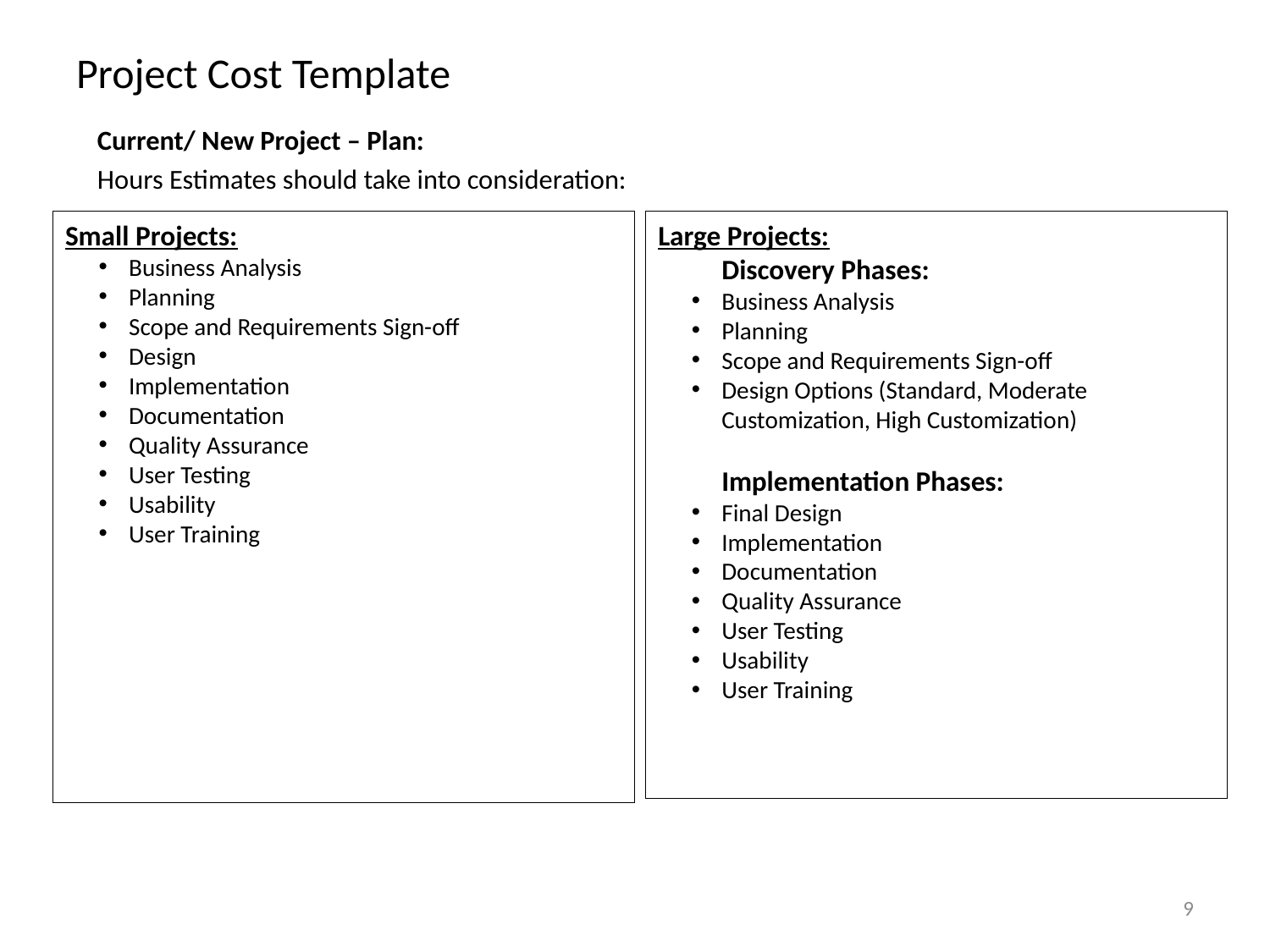

# Project Cost Template
Current/ New Project – Plan:
Hours Estimates should take into consideration:

Large Projects:
Discovery Phases:
Business Analysis
Planning
Scope and Requirements Sign-off
Design Options (Standard, Moderate Customization, High Customization)

Implementation Phases:
Final Design
Implementation
Documentation
Quality Assurance
User Testing
Usability
User Training

Small Projects:
Business Analysis
Planning
Scope and Requirements Sign-off
Design
Implementation
Documentation
Quality Assurance
User Testing
Usability
User Training

9